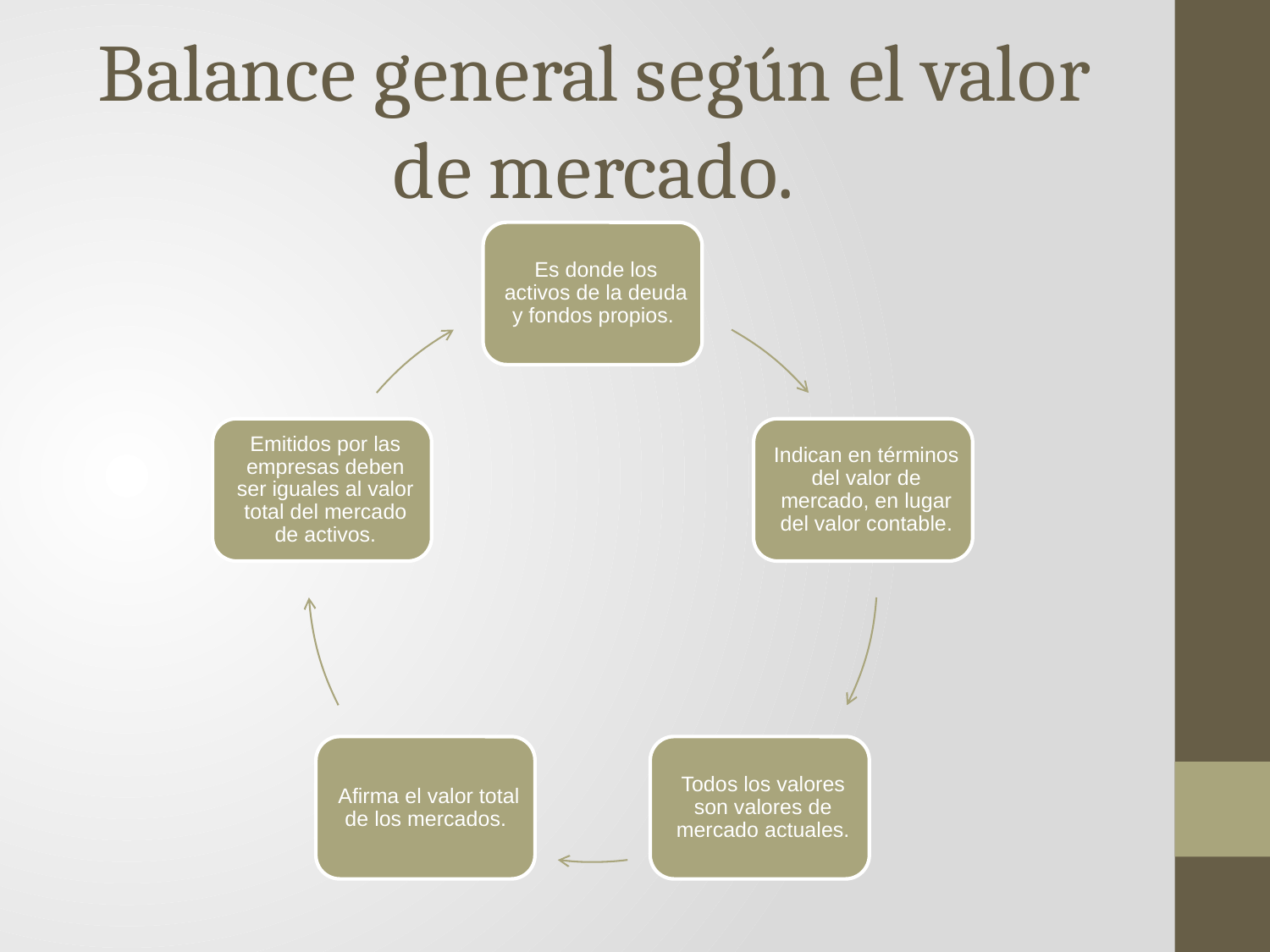

# Balance general según el valor de mercado.
Es donde los activos de la deuda y fondos propios.
Indican en términos del valor de mercado, en lugar del valor contable.
Todos los valores son valores de mercado actuales.
Afirma el valor total de los mercados.
Emitidos por las empresas deben ser iguales al valor total del mercado de activos.